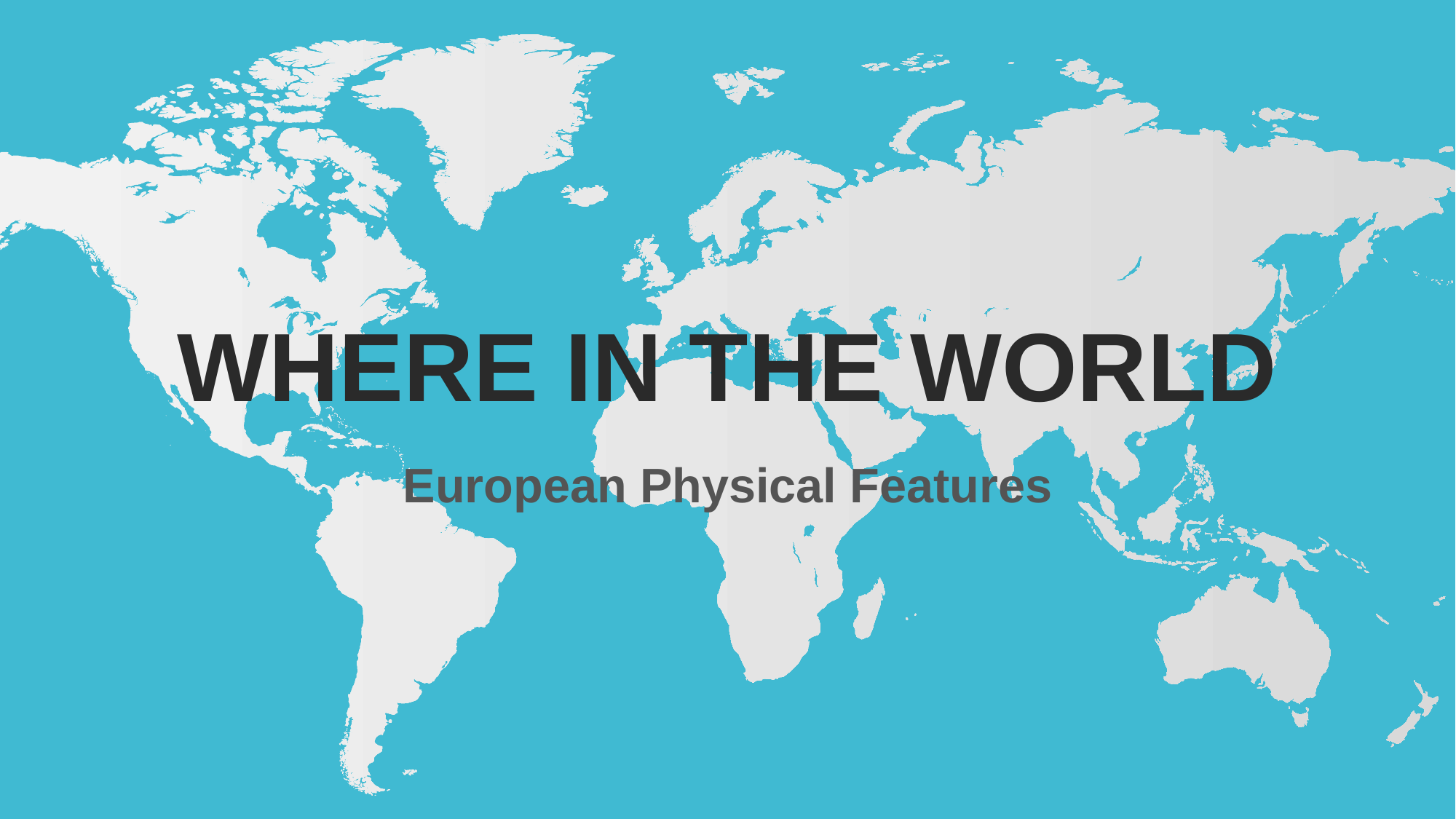

# Where in the World
European Physical Features